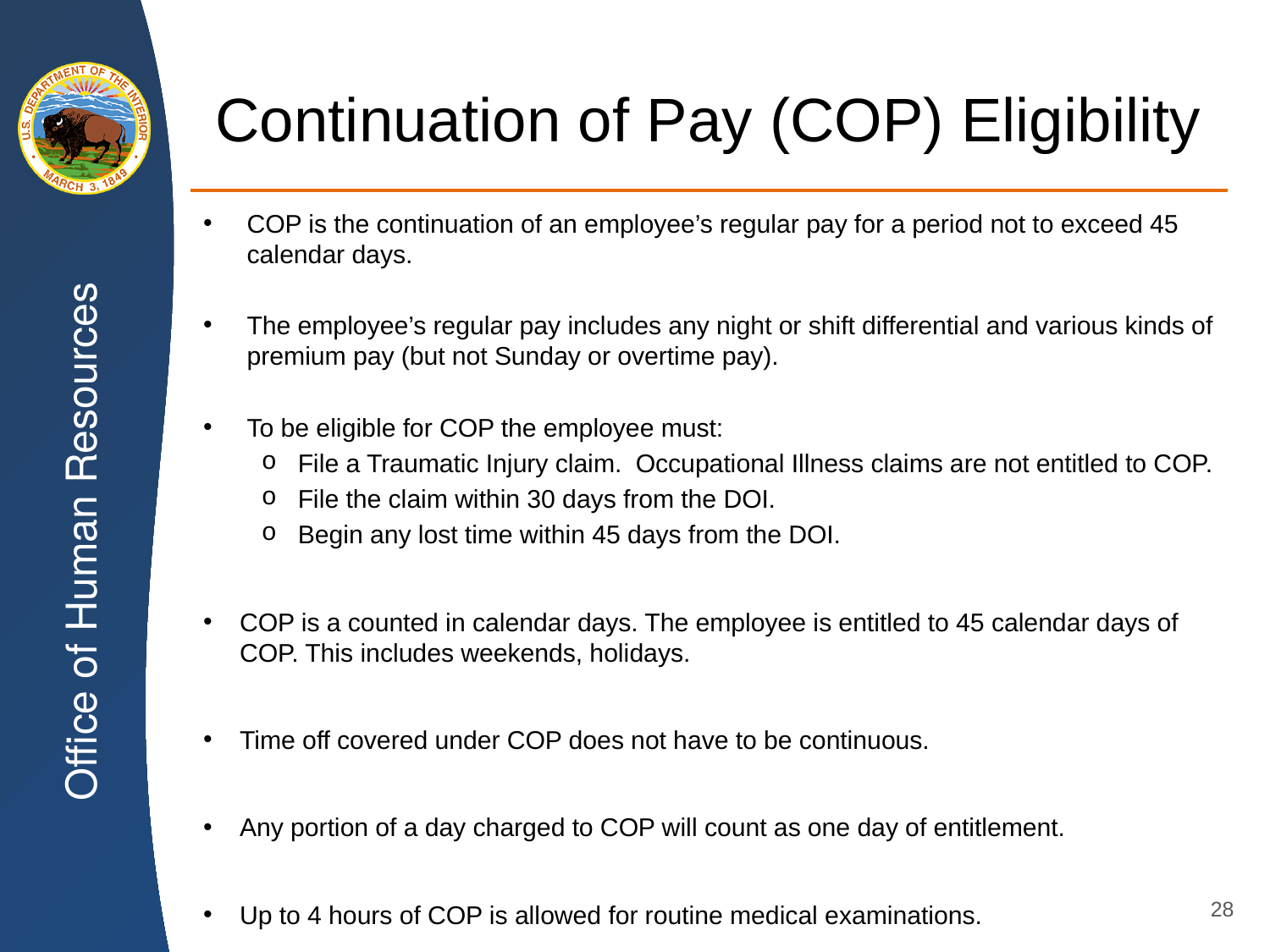

# Continuation of Pay (COP) Eligibility
COP is the continuation of an employee’s regular pay for a period not to exceed 45 calendar days.

The employee’s regular pay includes any night or shift differential and various kinds of premium pay (but not Sunday or overtime pay).

To be eligible for COP the employee must:
File a Traumatic Injury claim.  Occupational Illness claims are not entitled to COP.
File the claim within 30 days from the DOI.
Begin any lost time within 45 days from the DOI.

COP is a counted in calendar days. The employee is entitled to 45 calendar days of COP. This includes weekends, holidays.

Time off covered under COP does not have to be continuous.

Any portion of a day charged to COP will count as one day of entitlement.

Up to 4 hours of COP is allowed for routine medical examinations.